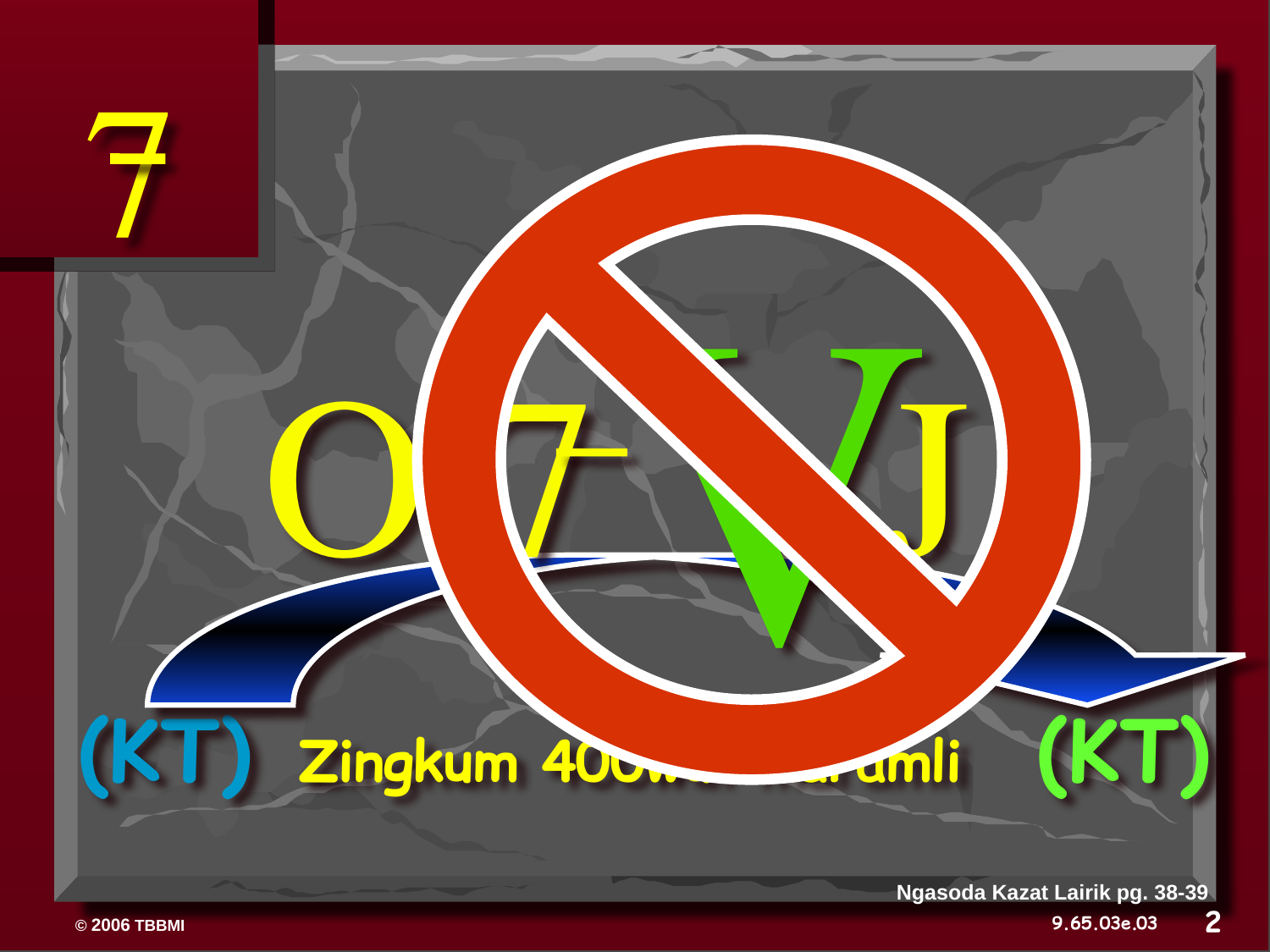

7

V
O 7     J

(KT)  Zingkum 400wui maramli   (KT)
Ngasoda Kazat Lairik pg. 38-39
2
03